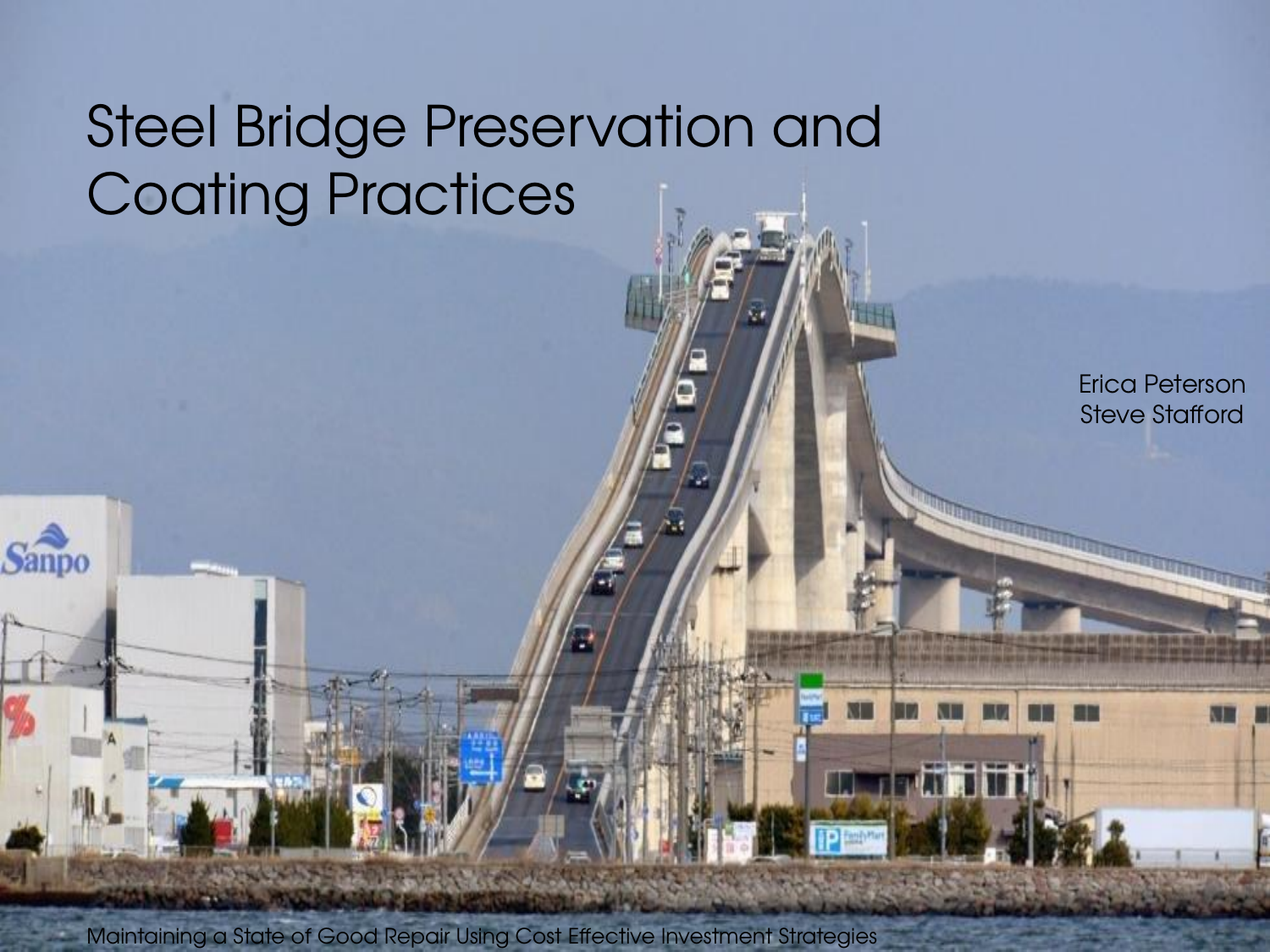

Steel Bridge Preservation and Coating Practices

Maintaining a State of Good Repair Using Cost Effective Investment Strategies
Erica Peterson
             Steve Stafford